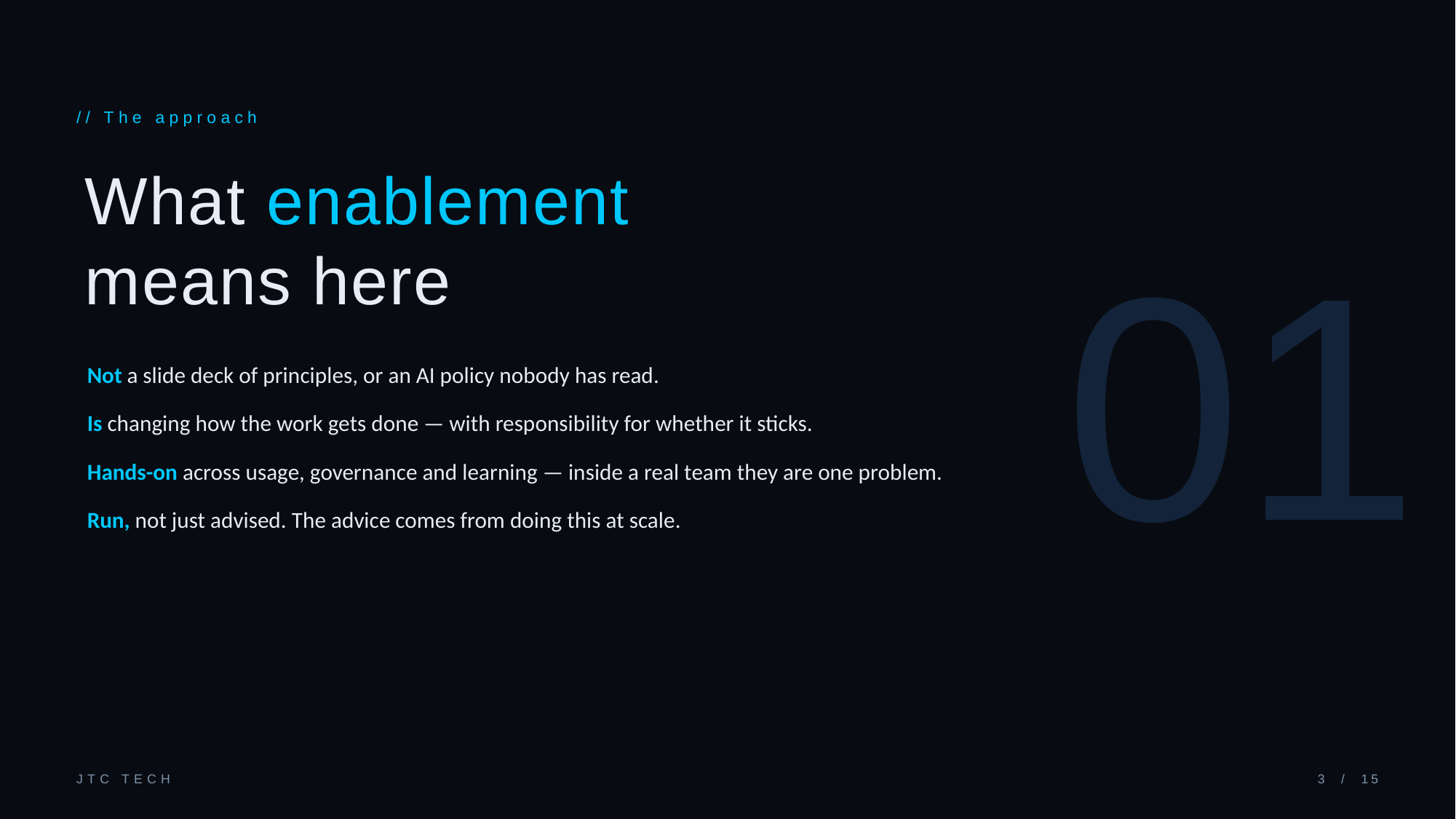

// The approach
01
What enablement
means here
Not a slide deck of principles, or an AI policy nobody has read.
Is changing how the work gets done — with responsibility for whether it sticks.
Hands-on across usage, governance and learning — inside a real team they are one problem.
Run, not just advised. The advice comes from doing this at scale.
JTC TECH
3  /  15